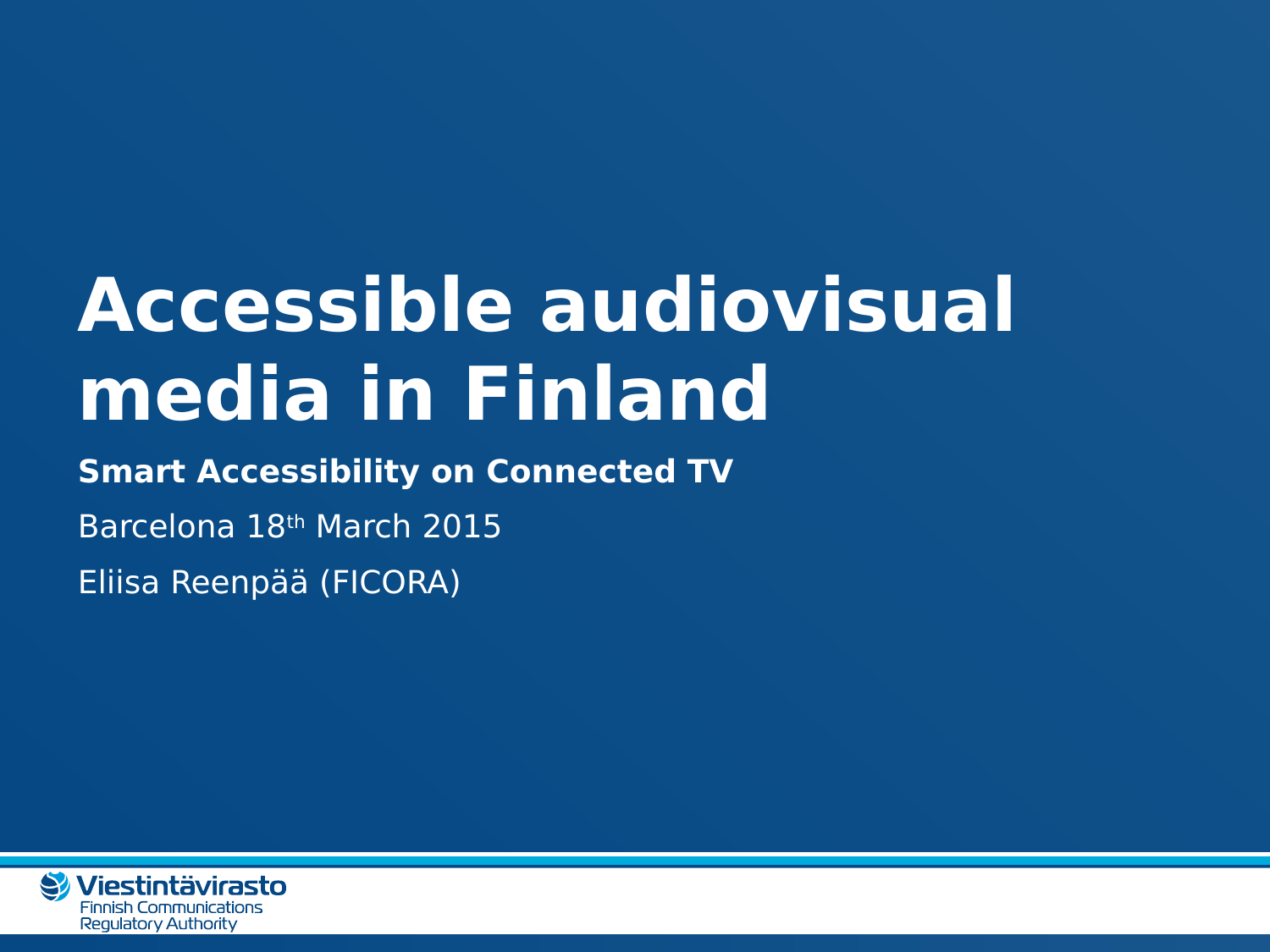

# Accessible audiovisual media in Finland
Smart Accessibility on Connected TV
Barcelona 18th March 2015
Eliisa Reenpää (FICORA)